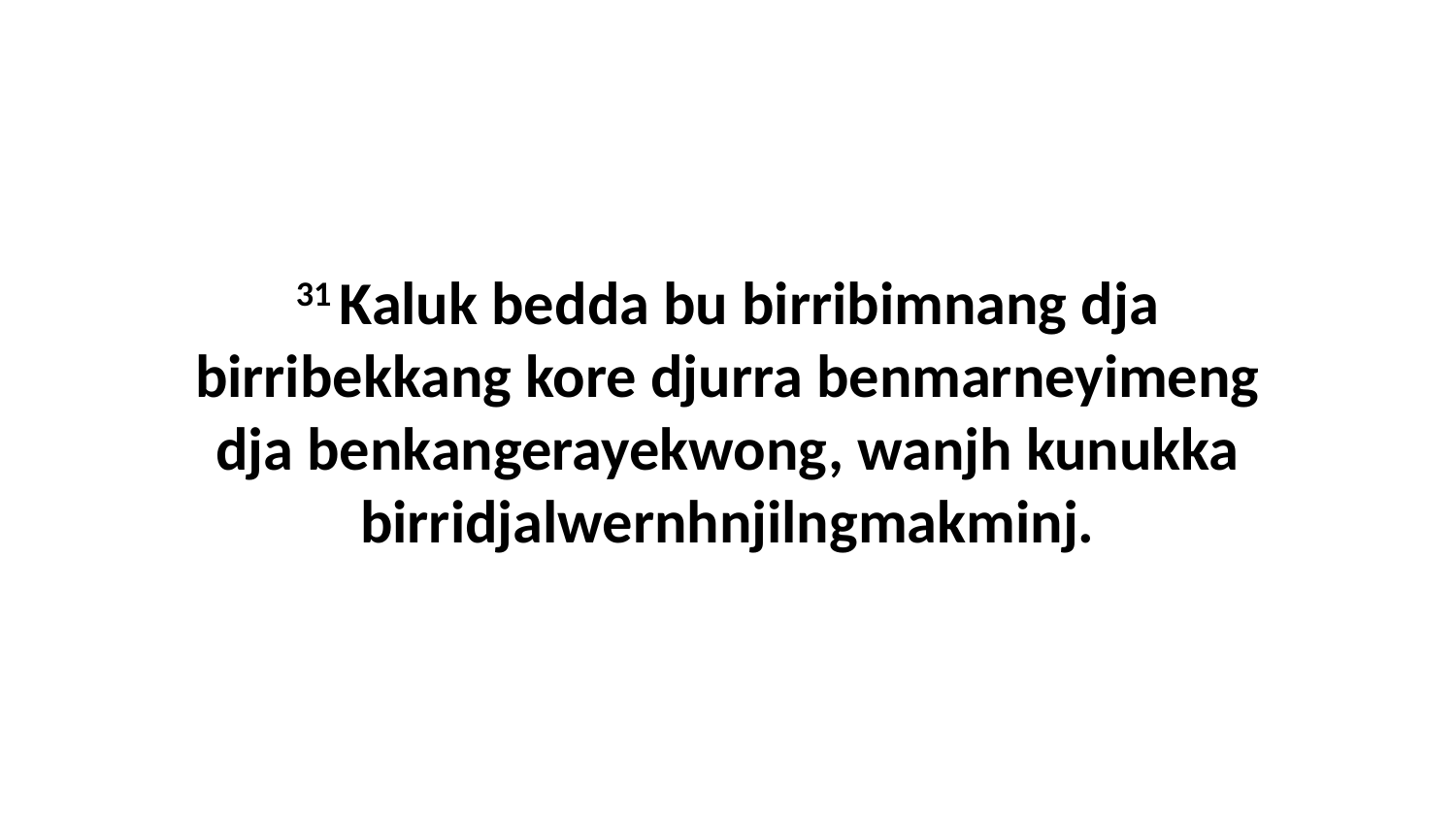

31 Kaluk bedda bu birribimnang dja birribekkang kore djurra benmarneyimeng dja benkangerayekwong, wanjh kunukka birridjalwernhnjilngmakminj.